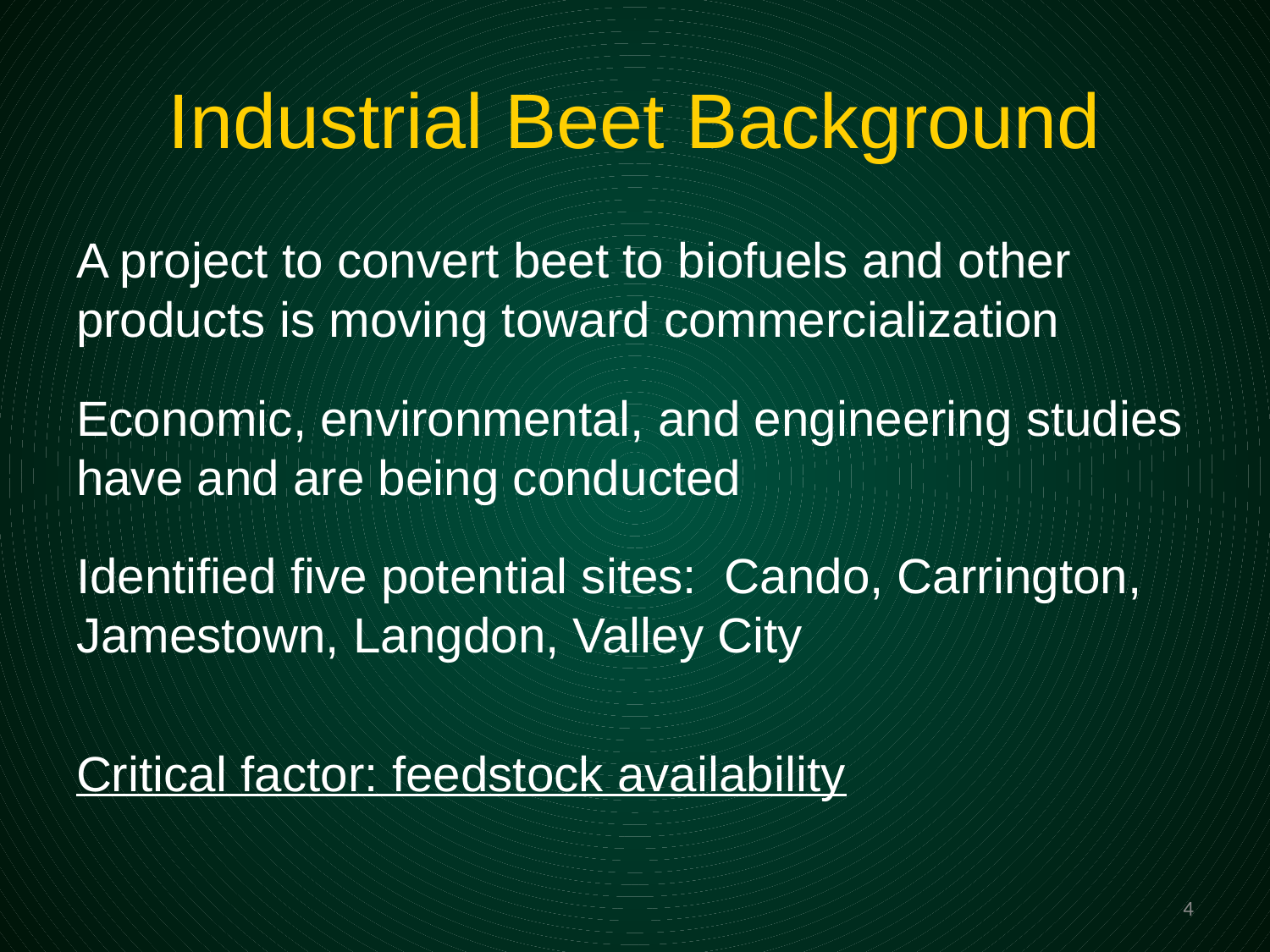

# Industrial Beet Background
A project to convert beet to biofuels and other products is moving toward commercialization

Economic, environmental, and engineering studies have and are being conducted

Identified five potential sites:  Cando, Carrington, Jamestown, Langdon, Valley City

Critical factor: feedstock availability
4